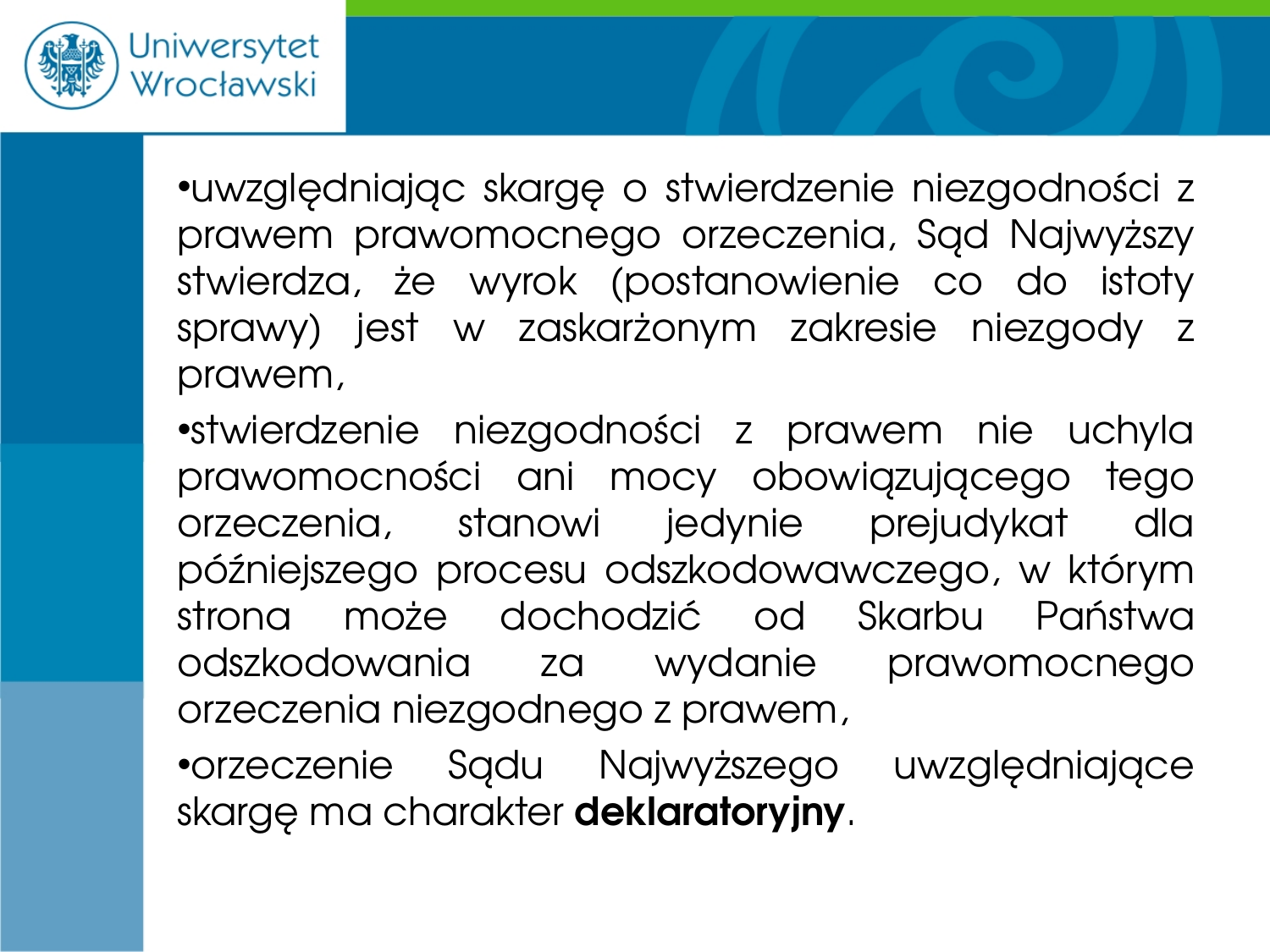

#
uwzględniając skargę o stwierdzenie niezgodności z prawem prawomocnego orzeczenia, Sąd Najwyższy stwierdza, że wyrok (postanowienie co do istoty sprawy) jest w zaskarżonym zakresie niezgody z prawem,
stwierdzenie niezgodności z prawem nie uchyla prawomocności ani mocy obowiązującego tego orzeczenia, stanowi jedynie prejudykat dla późniejszego procesu odszkodowawczego, w którym strona może dochodzić od Skarbu Państwa odszkodowania za wydanie prawomocnego orzeczenia niezgodnego z prawem,
orzeczenie Sądu Najwyższego uwzględniające skargę ma charakter deklaratoryjny.